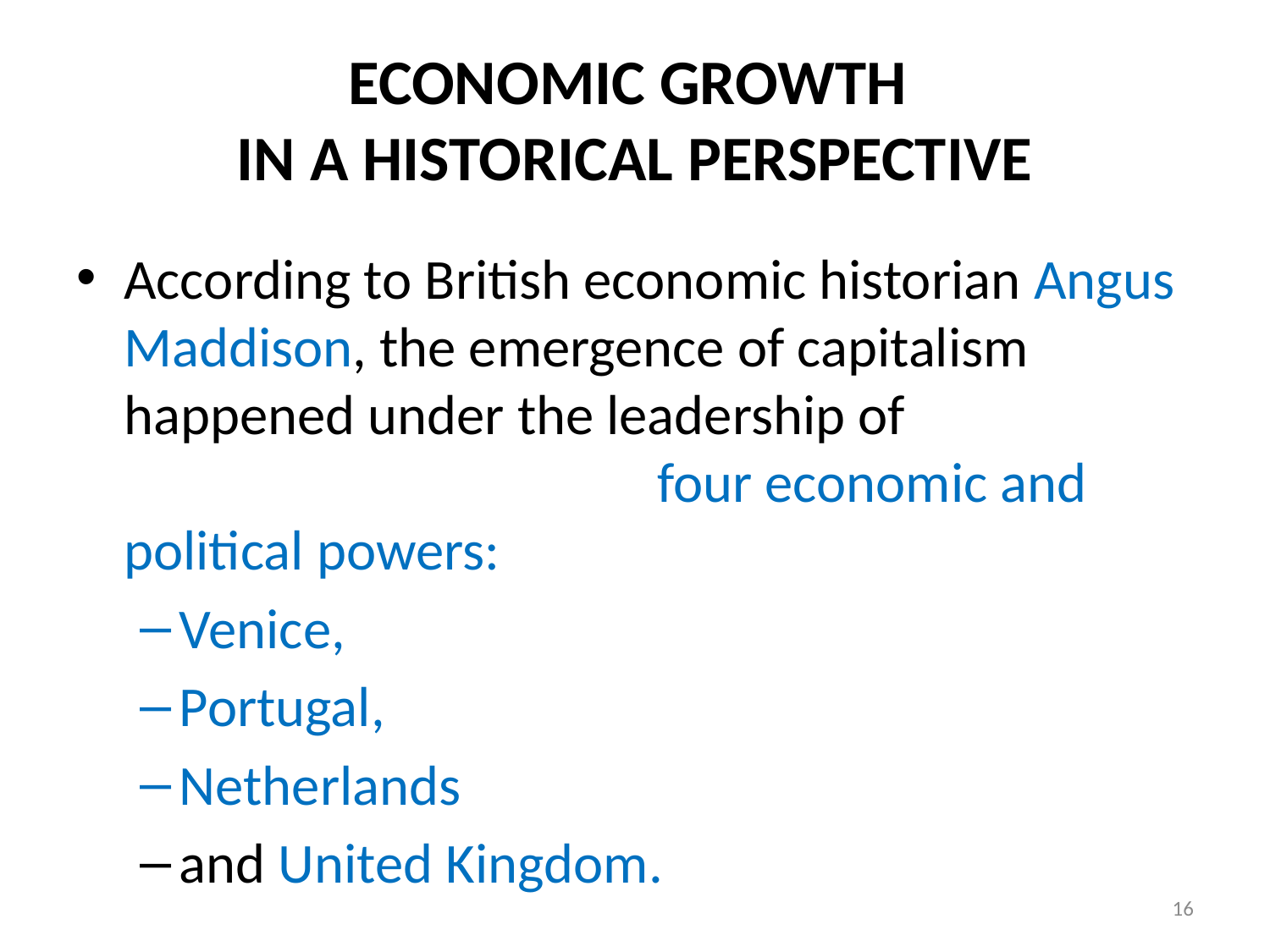

# ECONOMIC GROWTH IN A HISTORICAL PERSPECTIVE
According to British economic historian Angus Maddison, the emergence of capitalism happened under the leadership of                                                                 four economic and political powers:
Venice,
Portugal,
Netherlands
and United Kingdom.

16